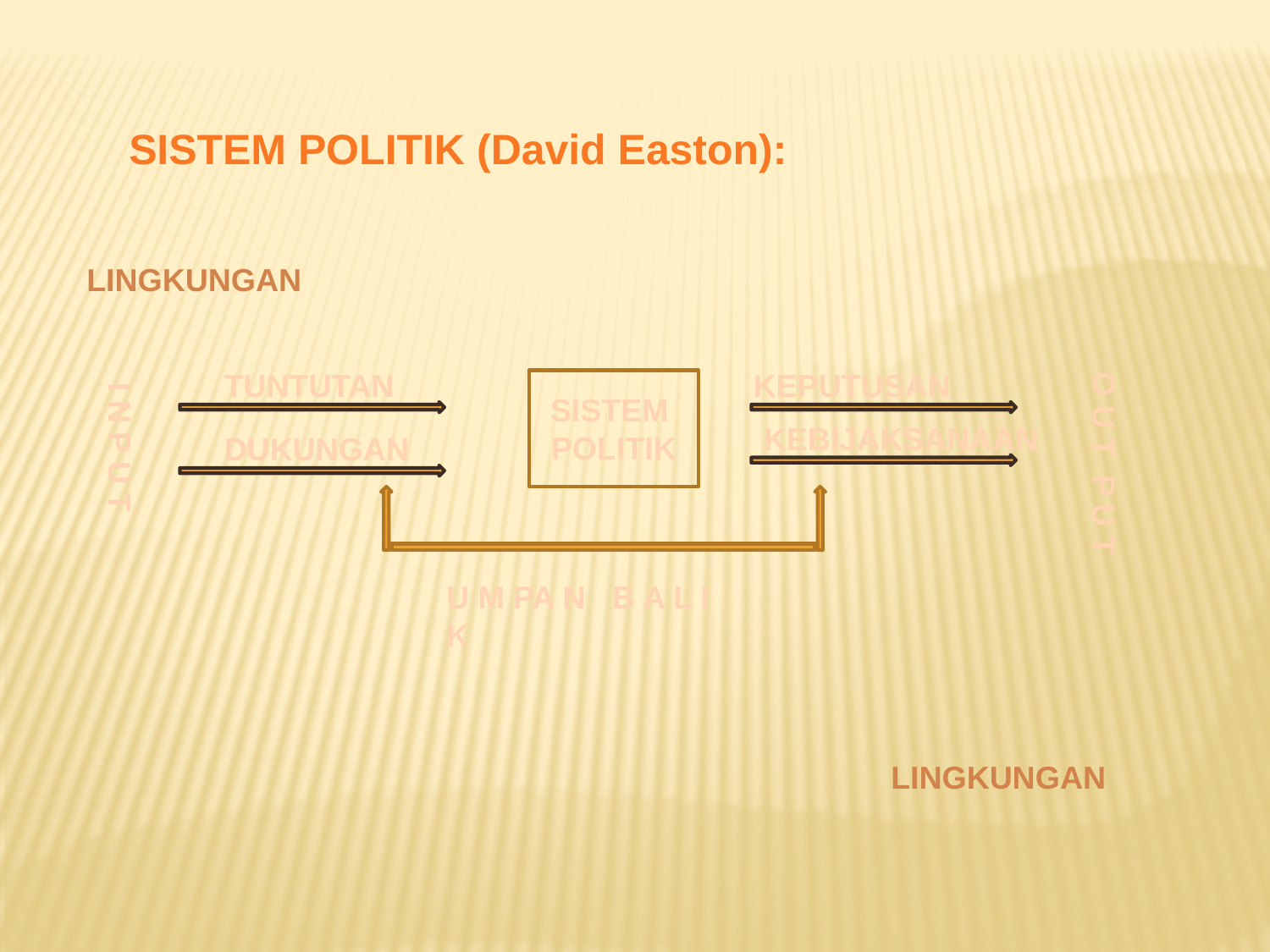

SISTEM POLITIK (David Easton):
LINGKUNGAN
TUNTUTAN
KEPUTUSAN
SISTEM
POLITIK

KEBIJAKSANAAN
DUKUNGAN
I N P U T
O U T  P U T

U M PA N   B A L I K
LINGKUNGAN